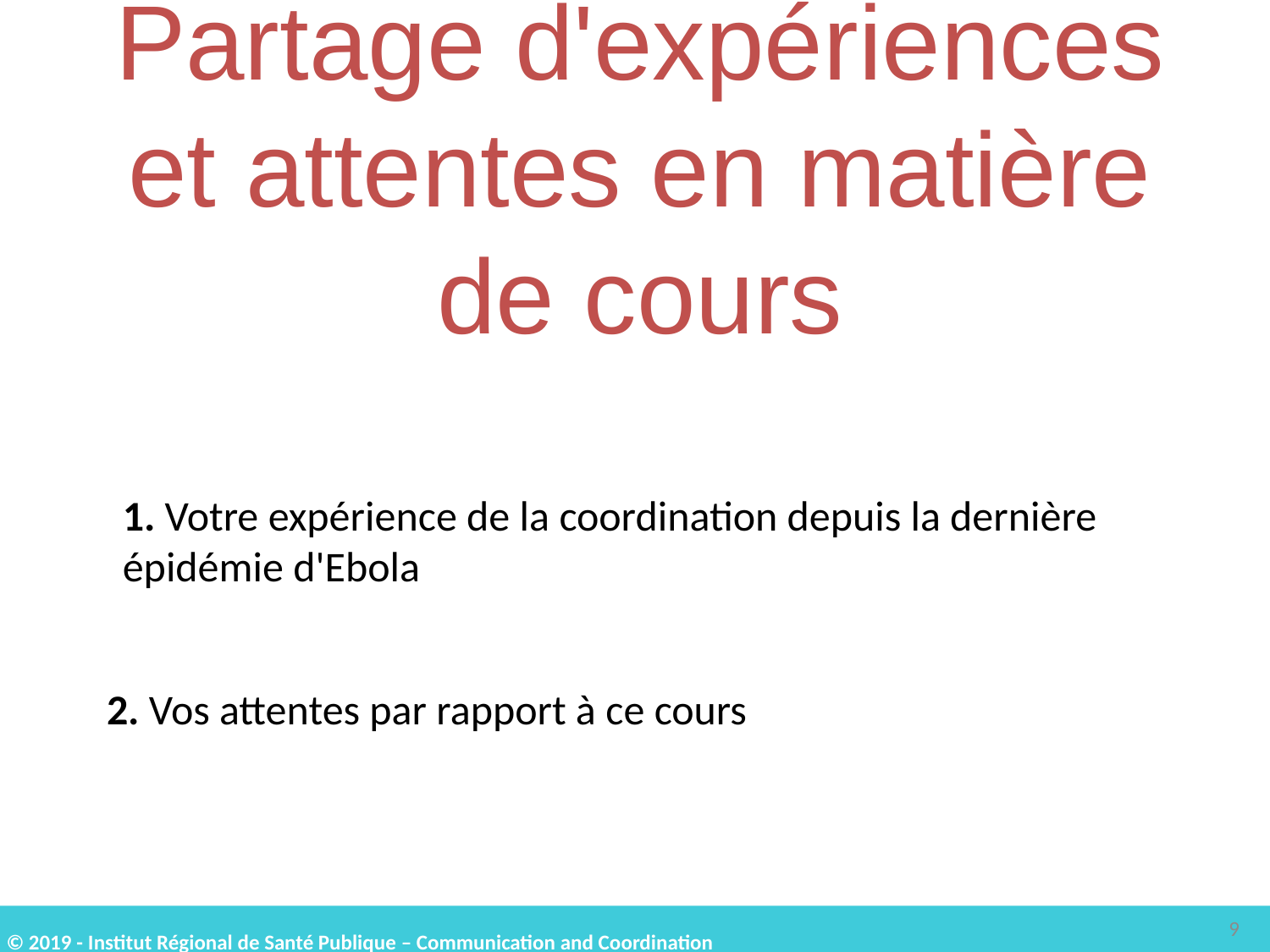

Partage d'expériences et attentes en matière de cours
1. Votre expérience de la coordination depuis la dernière épidémie d'Ebola
2. Vos attentes par rapport à ce cours
9